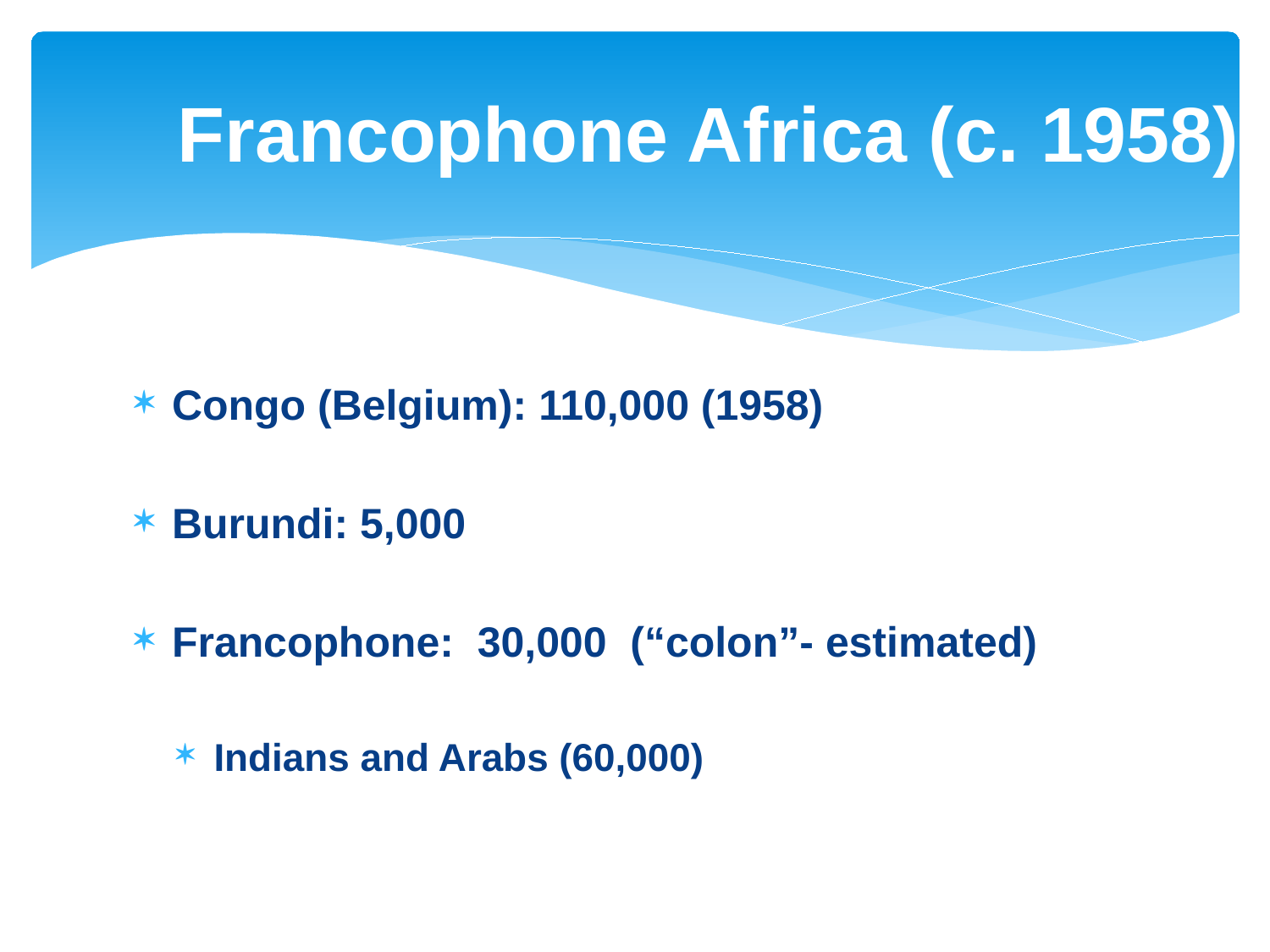

# Francophone Africa (c. 1958)
Congo (Belgium): 110,000 (1958)

Burundi: 5,000

Francophone:  30,000  (“colon”- estimated)

Indians and Arabs (60,000)